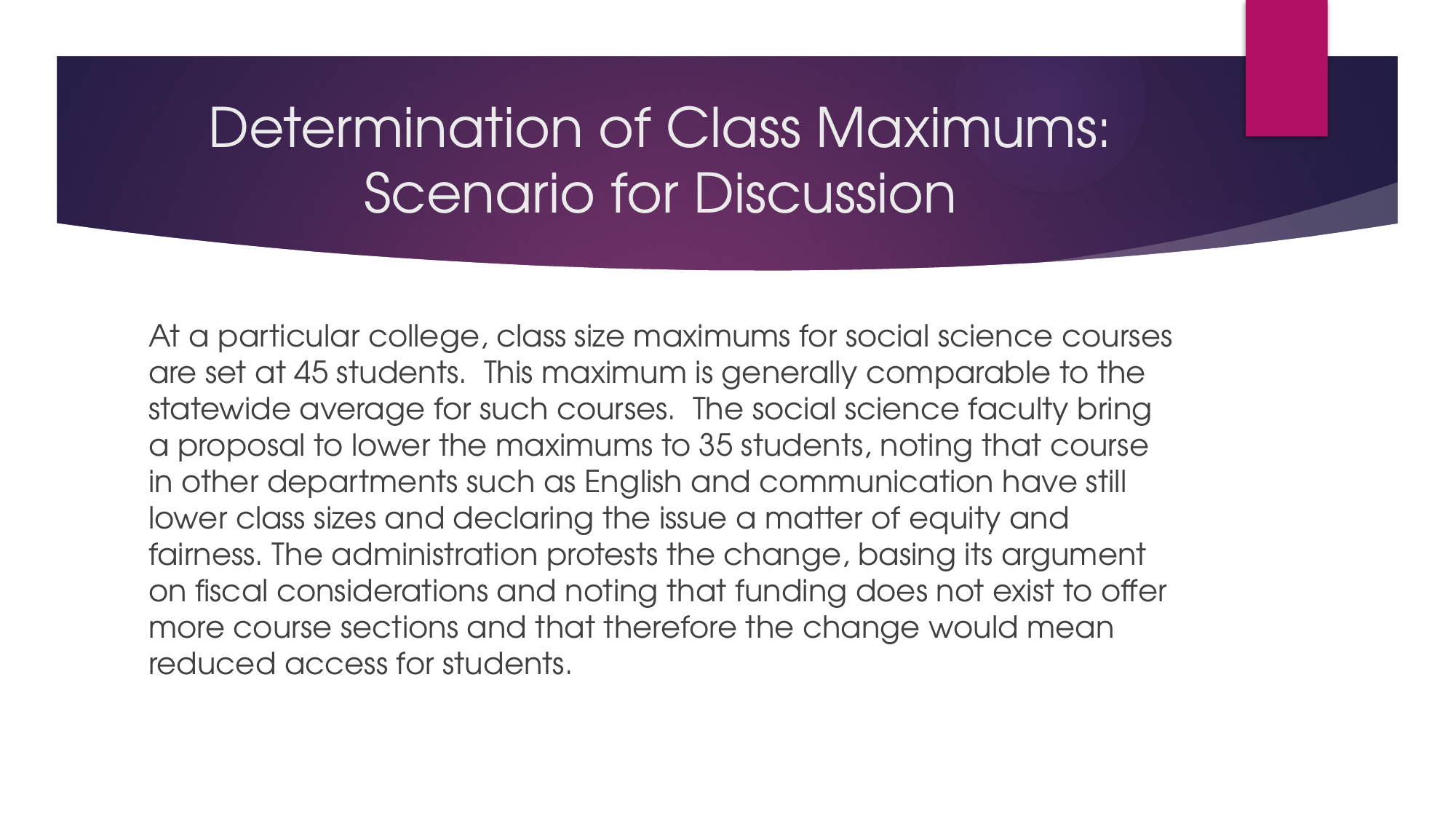

# Determination of Class Maximums: Scenario for Discussion
At a particular college, class size maximums for social science courses are set at 45 students.  This maximum is generally comparable to the statewide average for such courses.  The social science faculty bring a proposal to lower the maximums to 35 students, noting that course in other departments such as English and communication have still lower class sizes and declaring the issue a matter of equity and fairness. The administration protests the change, basing its argument on fiscal considerations and noting that funding does not exist to offer more course sections and that therefore the change would mean reduced access for students.